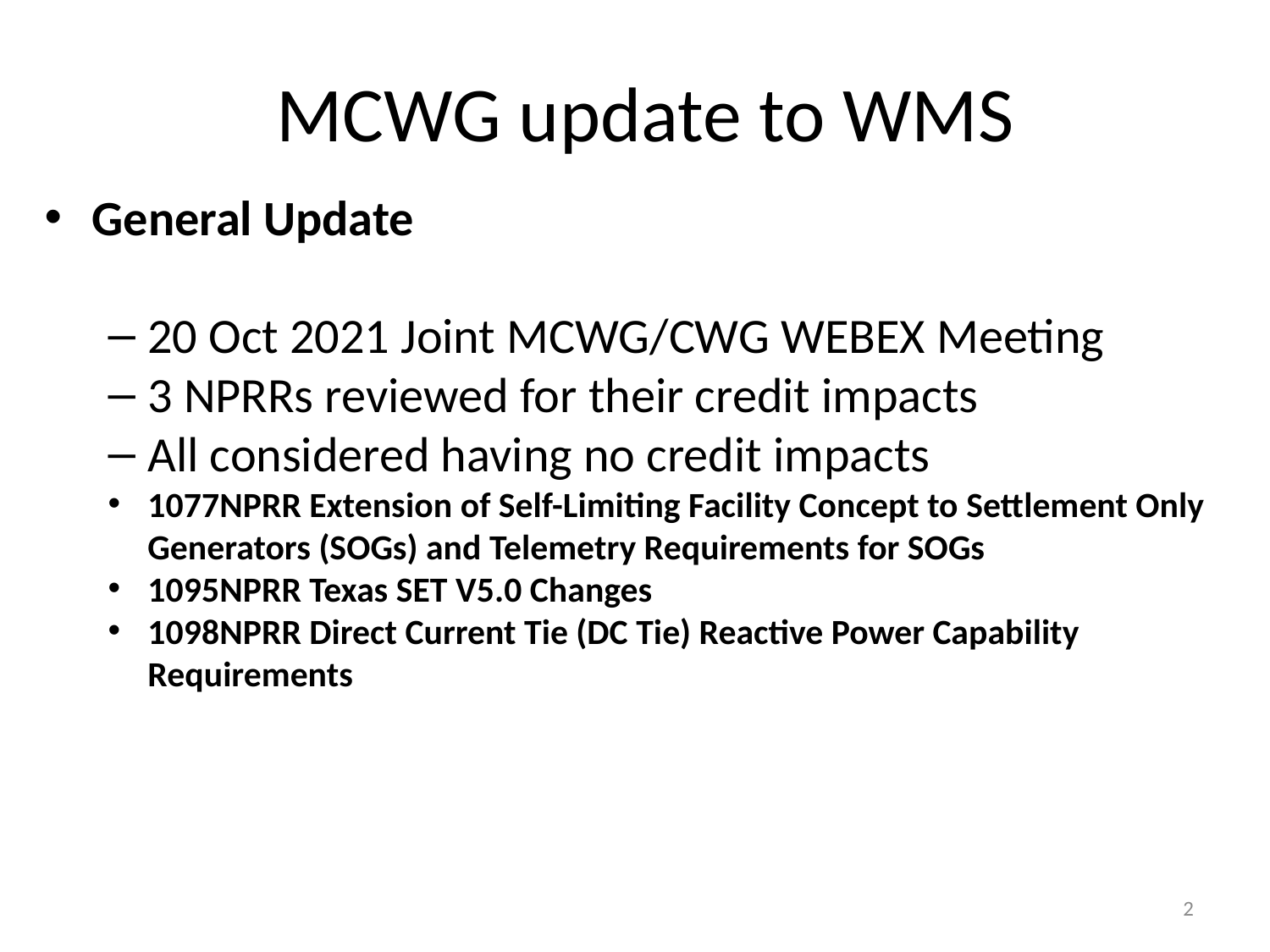

# MCWG update to WMS
General Update

20 Oct 2021 Joint MCWG/CWG WEBEX Meeting
3 NPRRs reviewed for their credit impacts
All considered having no credit impacts
1077NPRR Extension of Self-Limiting Facility Concept to Settlement Only Generators (SOGs) and Telemetry Requirements for SOGs
1095NPRR Texas SET V5.0 Changes
1098NPRR Direct Current Tie (DC Tie) Reactive Power Capability Requirements

2